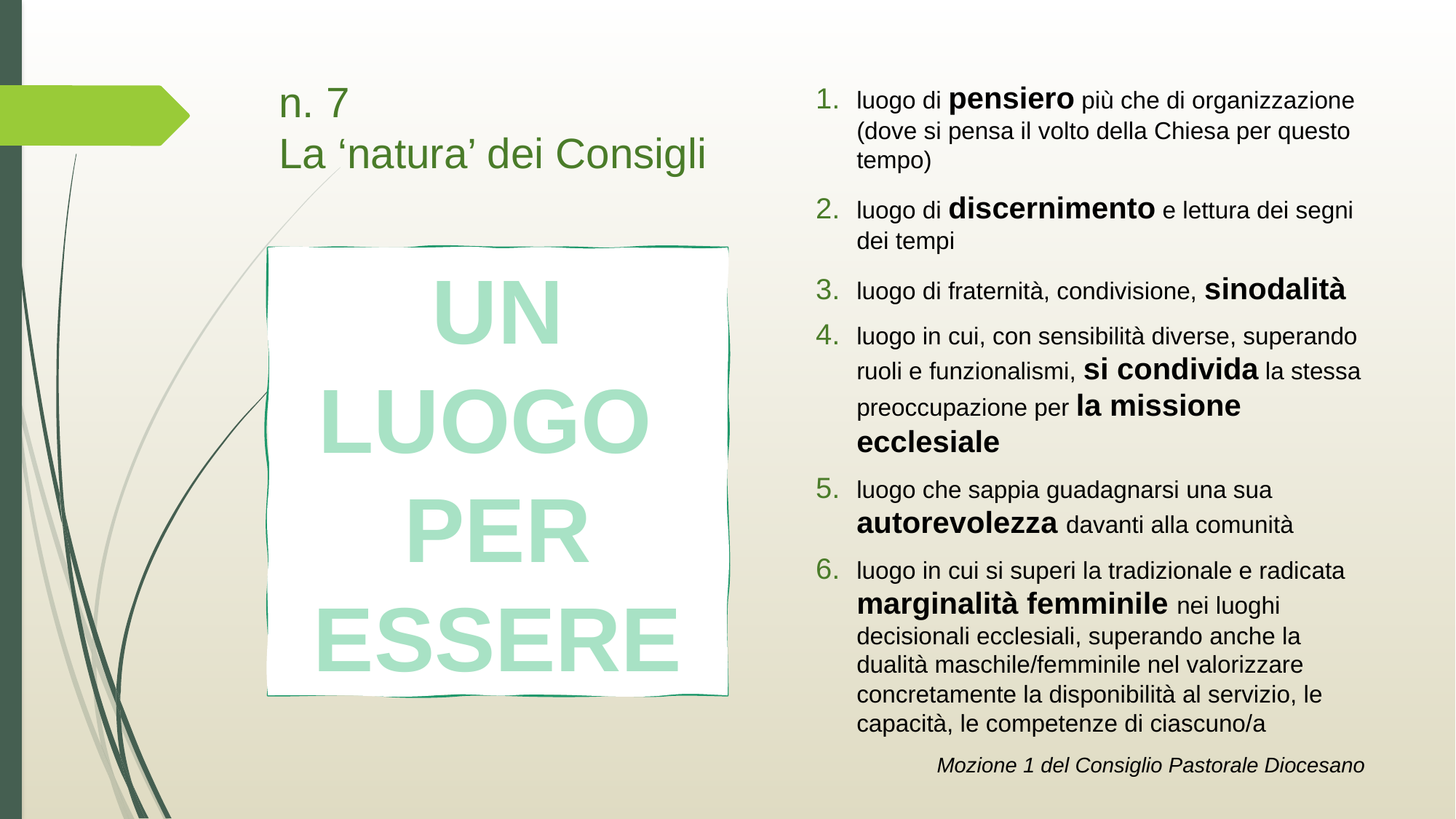

# n. 7 La ‘natura’ dei Consigli
luogo di pensiero più che di organizzazione (dove si pensa il volto della Chiesa per questo tempo)
luogo di discernimento e lettura dei segni dei tempi
luogo di fraternità, condivisione, sinodalità
luogo in cui, con sensibilità diverse, superando ruoli e funzionalismi, si condivida la stessa preoccupazione per la missione ecclesiale
luogo che sappia guadagnarsi una sua autorevolezza davanti alla comunità
luogo in cui si superi la tradizionale e radicata marginalità femminile nei luoghi decisionali ecclesiali, superando anche la dualità maschile/femminile nel valorizzare concretamente la disponibilità al servizio, le capacità, le competenze di ciascuno/a
Mozione 1 del Consiglio Pastorale Diocesano
UN LUOGO
PER ESSERE